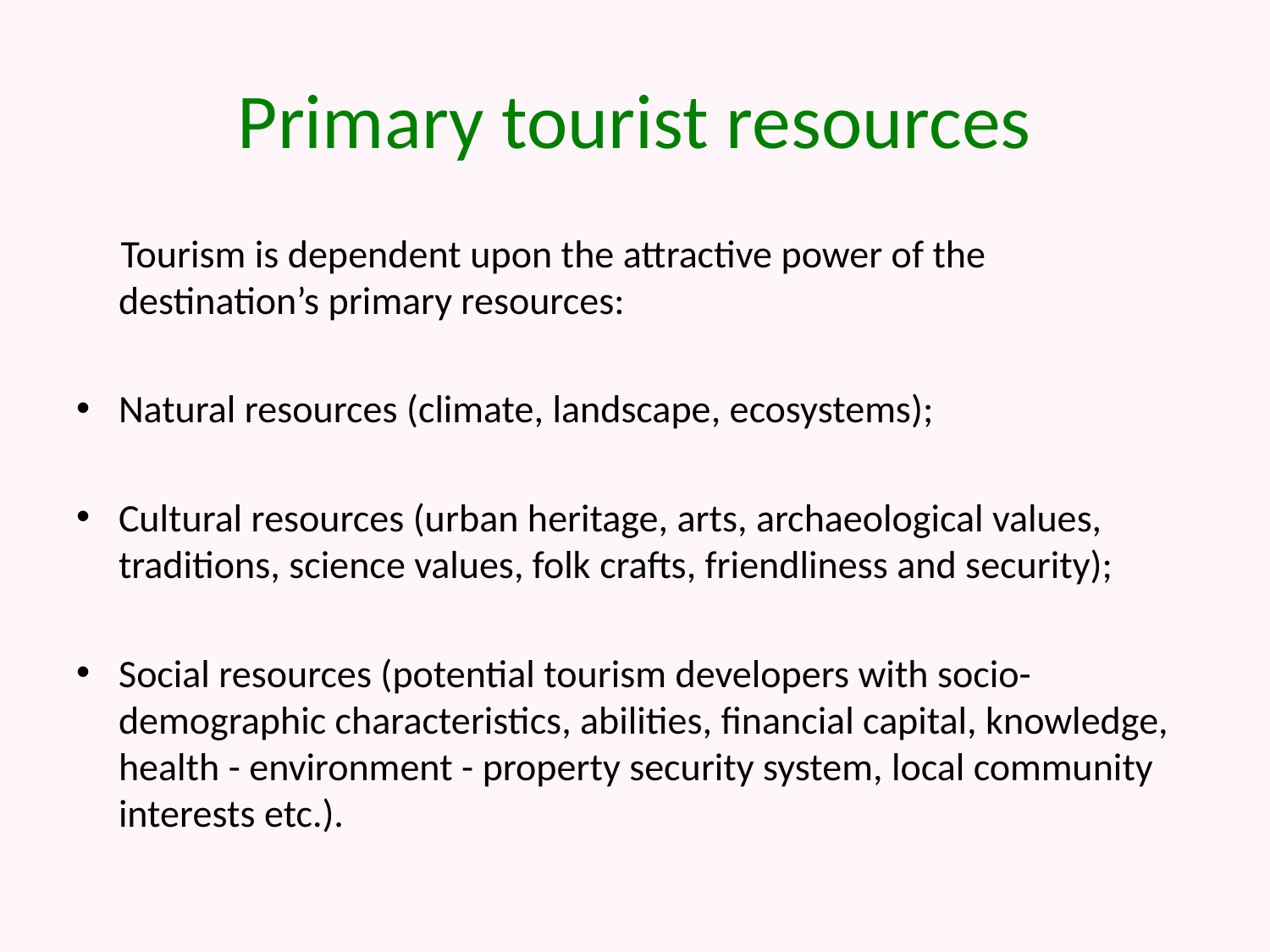

# Primary tourist resources
     Tourism is dependent upon the attractive power of the destination’s primary resources:

Natural resources (climate, landscape, ecosystems);

Cultural resources (urban heritage, arts, archaeological values, traditions, science values, folk crafts, friendliness and security);

Social resources (potential tourism developers with socio-demographic characteristics, abilities, financial capital, knowledge, health - environment - property security system, local community interests etc.).